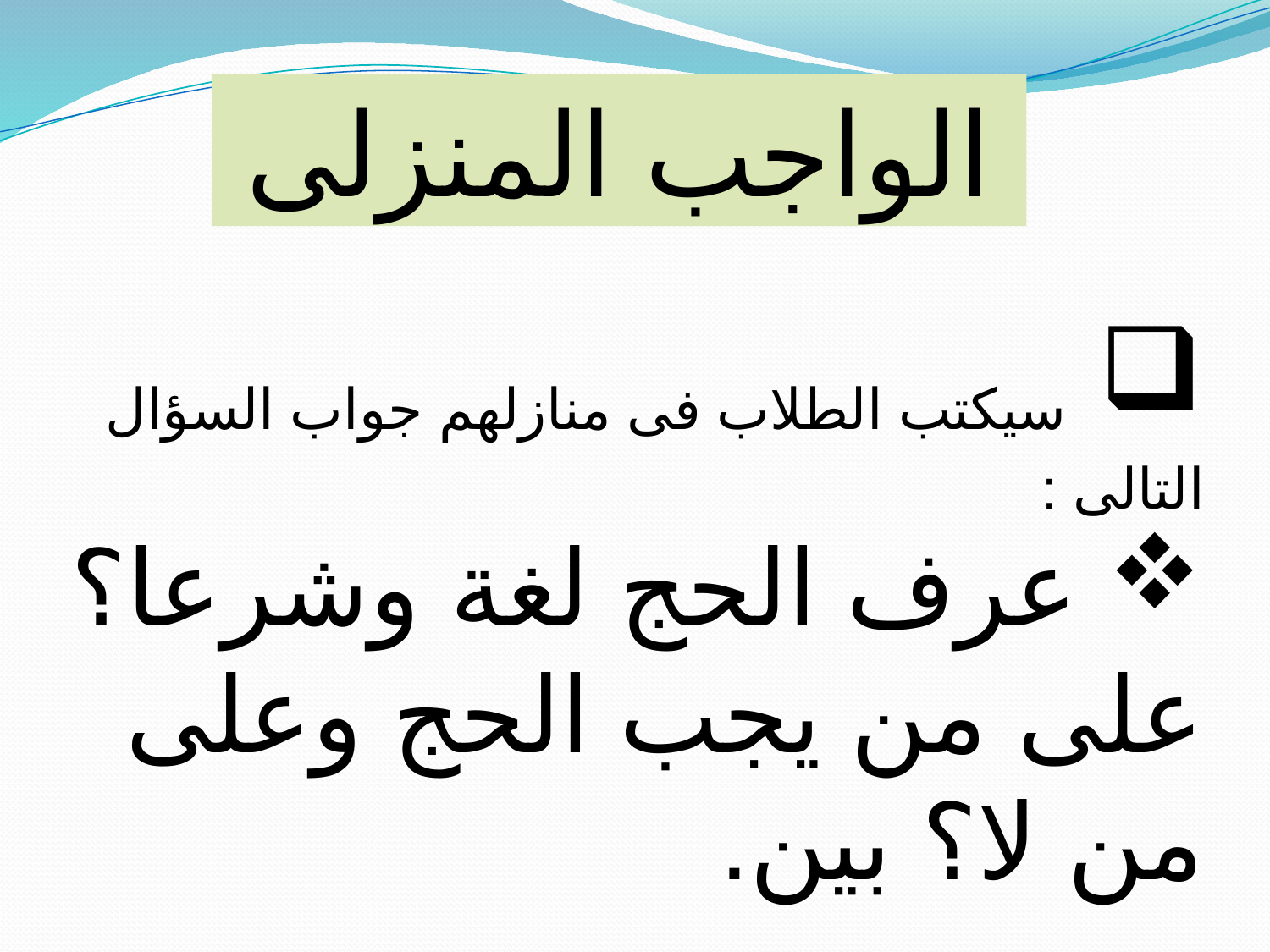

الواجب المنزلى
 سيكتب الطلاب فى منازلهم جواب السؤال التالى :
 عرف الحج لغة وشرعا؟
على من يجب الحج وعلى من لا؟ بين.